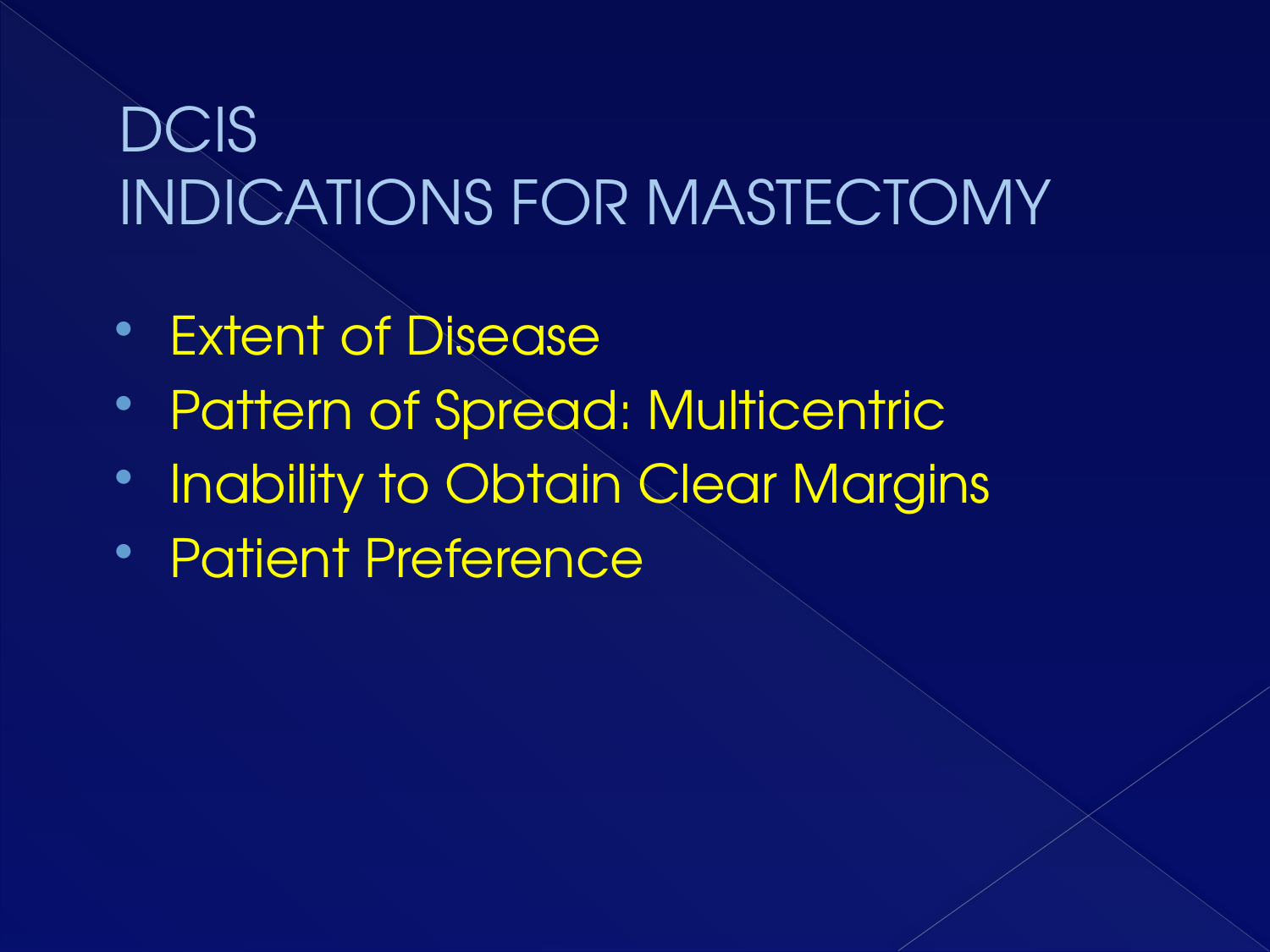

# DCIS INDICATIONS FOR MASTECTOMY
Extent of Disease
Pattern of Spread: Multicentric
Inability to Obtain Clear Margins
Patient Preference